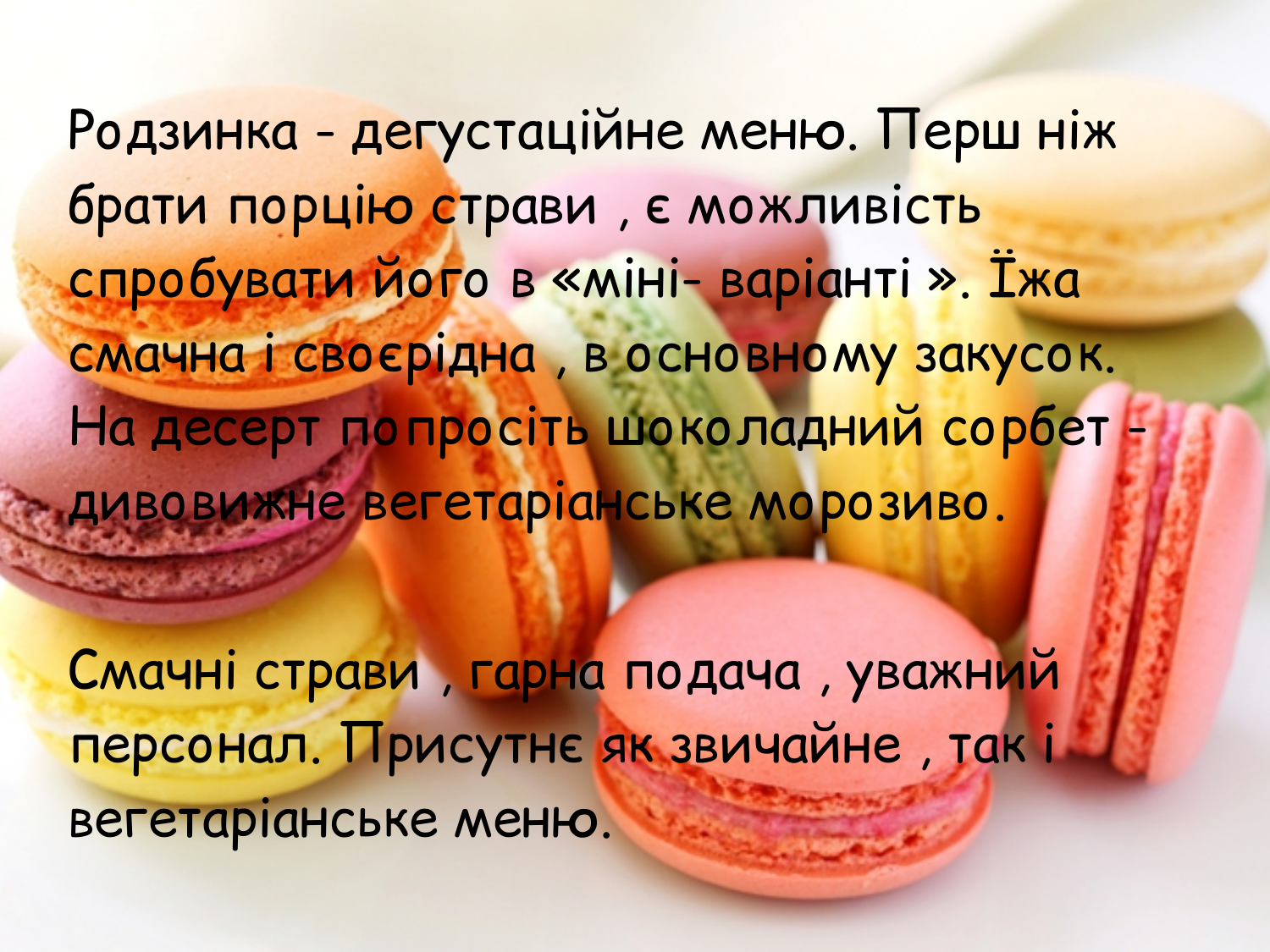

Родзинка - дегустаційне меню. Перш ніж брати порцію страви , є можливість спробувати його в «міні- варіанті ». Їжа смачна і своєрідна , в основному закусок. На десерт попросіть шоколадний сорбет - дивовижне вегетаріанське морозиво.

Смачні страви , гарна подача , уважний персонал. Присутнє як звичайне , так і вегетаріанське меню.